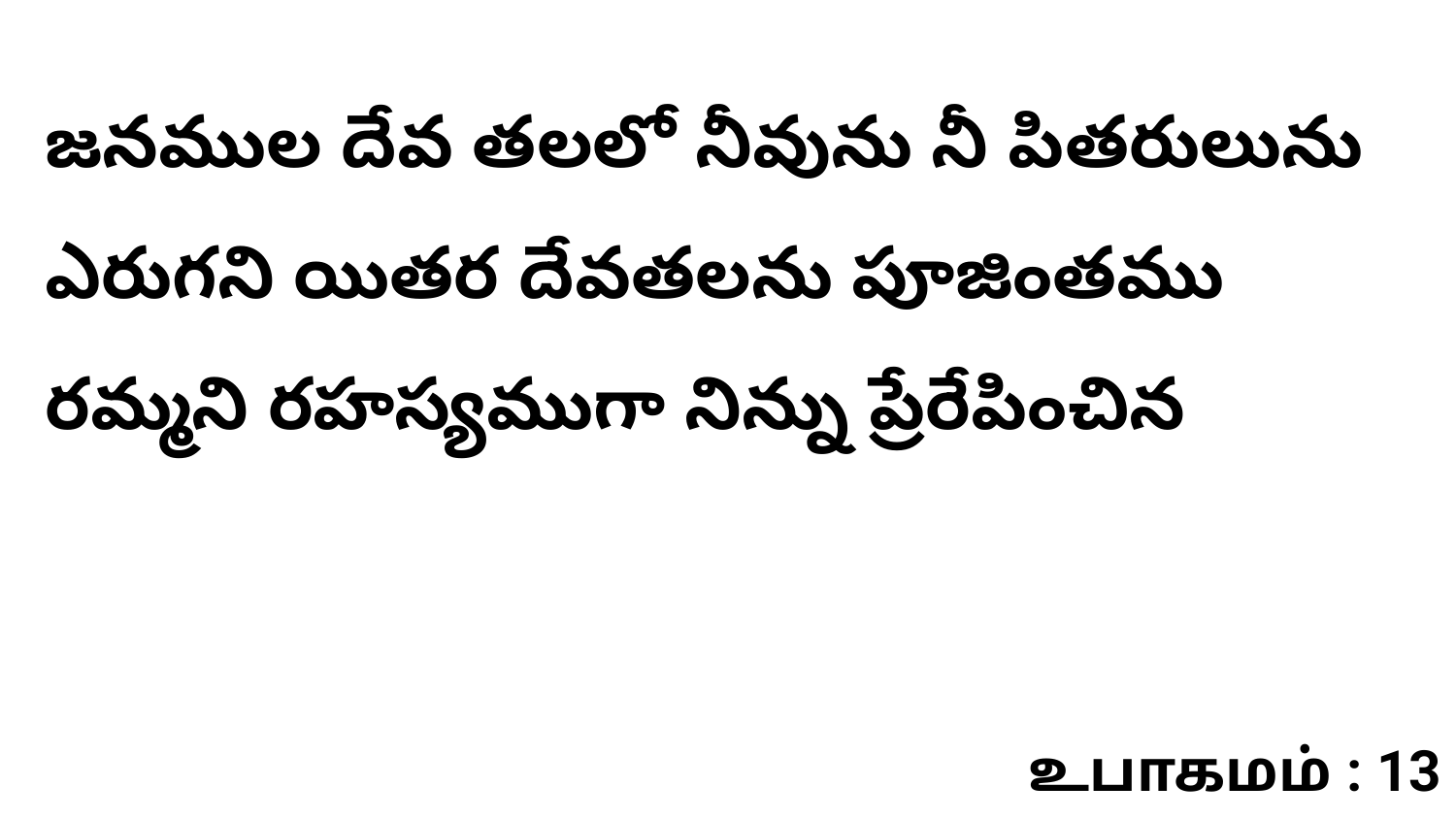

జనముల దేవ తలలో నీవును నీ పితరులును ఎరుగని యితర దేవతలను పూజింతము రమ్మని రహస్యముగా నిన్ను ప్రేరేపించిన
உபாகமம் : 13